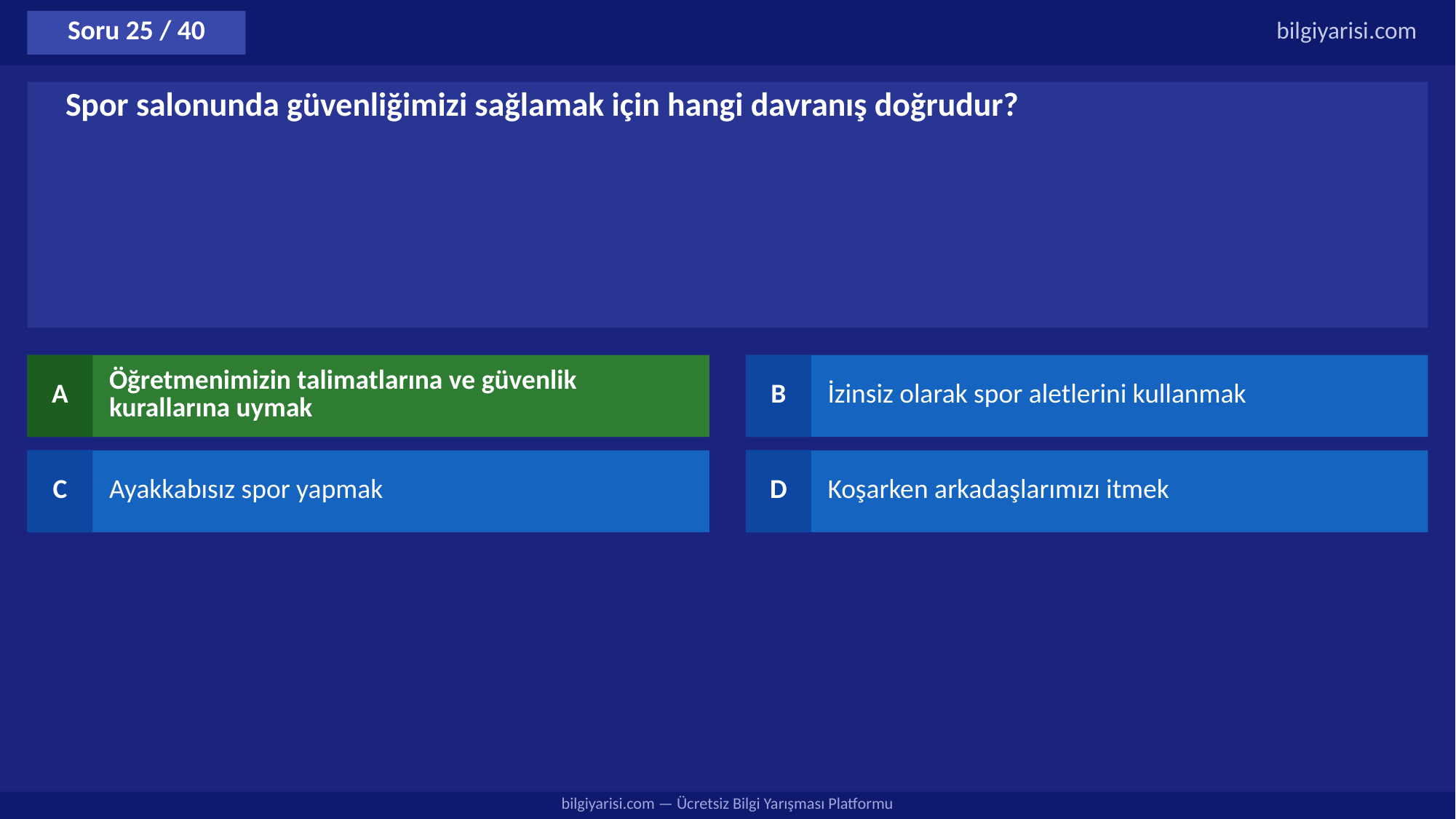

Soru 25 / 40
bilgiyarisi.com

Spor salonunda güvenliğimizi sağlamak için hangi davranış doğrudur?

A
Öğretmenimizin talimatlarına ve güvenlik kurallarına uymak

B
İzinsiz olarak spor aletlerini kullanmak

C
Ayakkabısız spor yapmak

D
Koşarken arkadaşlarımızı itmek
bilgiyarisi.com — Ücretsiz Bilgi Yarışması Platformu